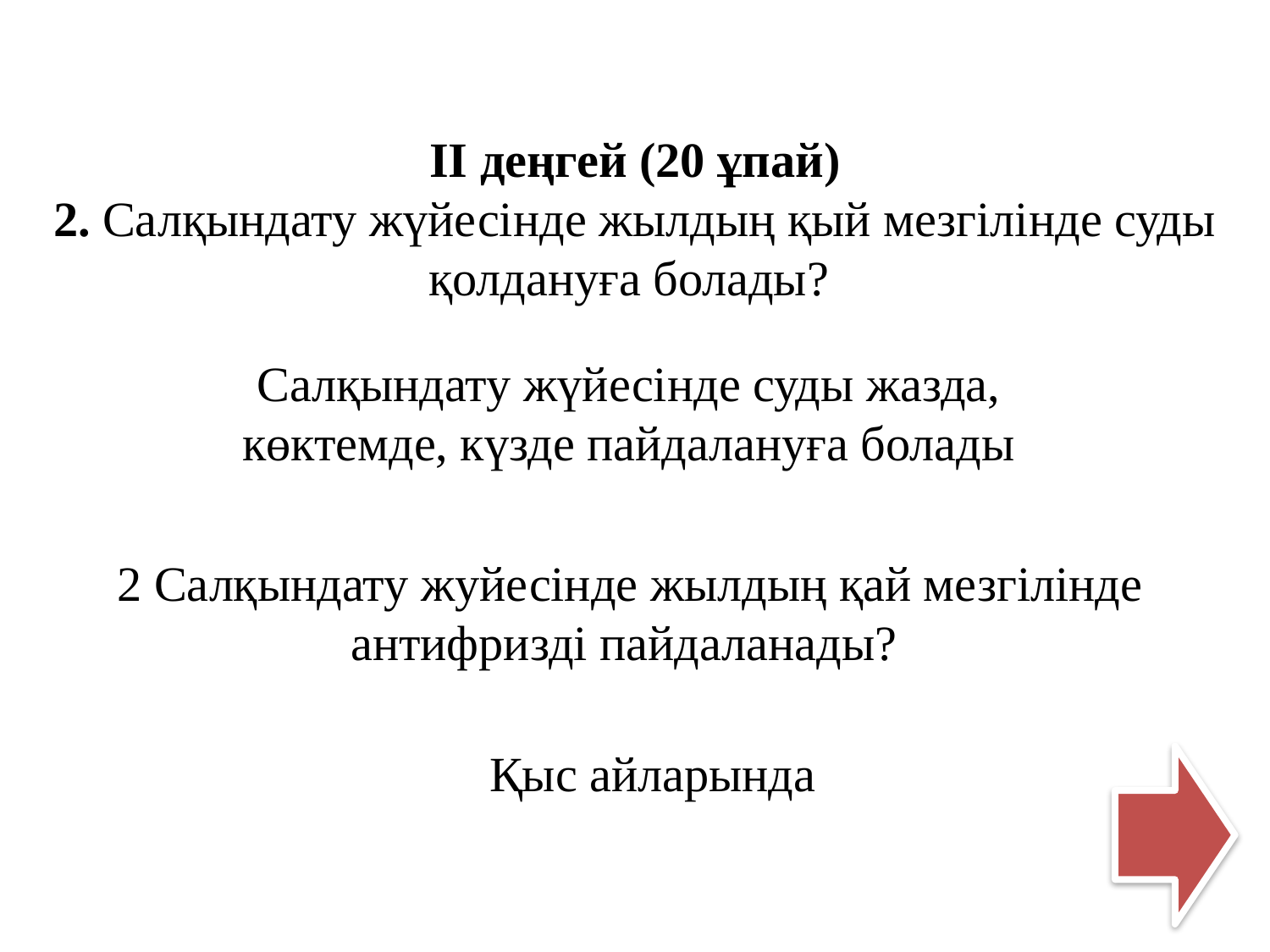

ІІ деңгей (20 ұпай)
2. Салқындату жүйесінде жылдың қый мезгілінде суды қолдануға болады?
Салқындату жүйесінде суды жазда, көктемде, күзде пайдалануға болады
2 Салқындату жуйесінде жылдың қай мезгілінде антифризді пайдаланады?
Қыс айларында